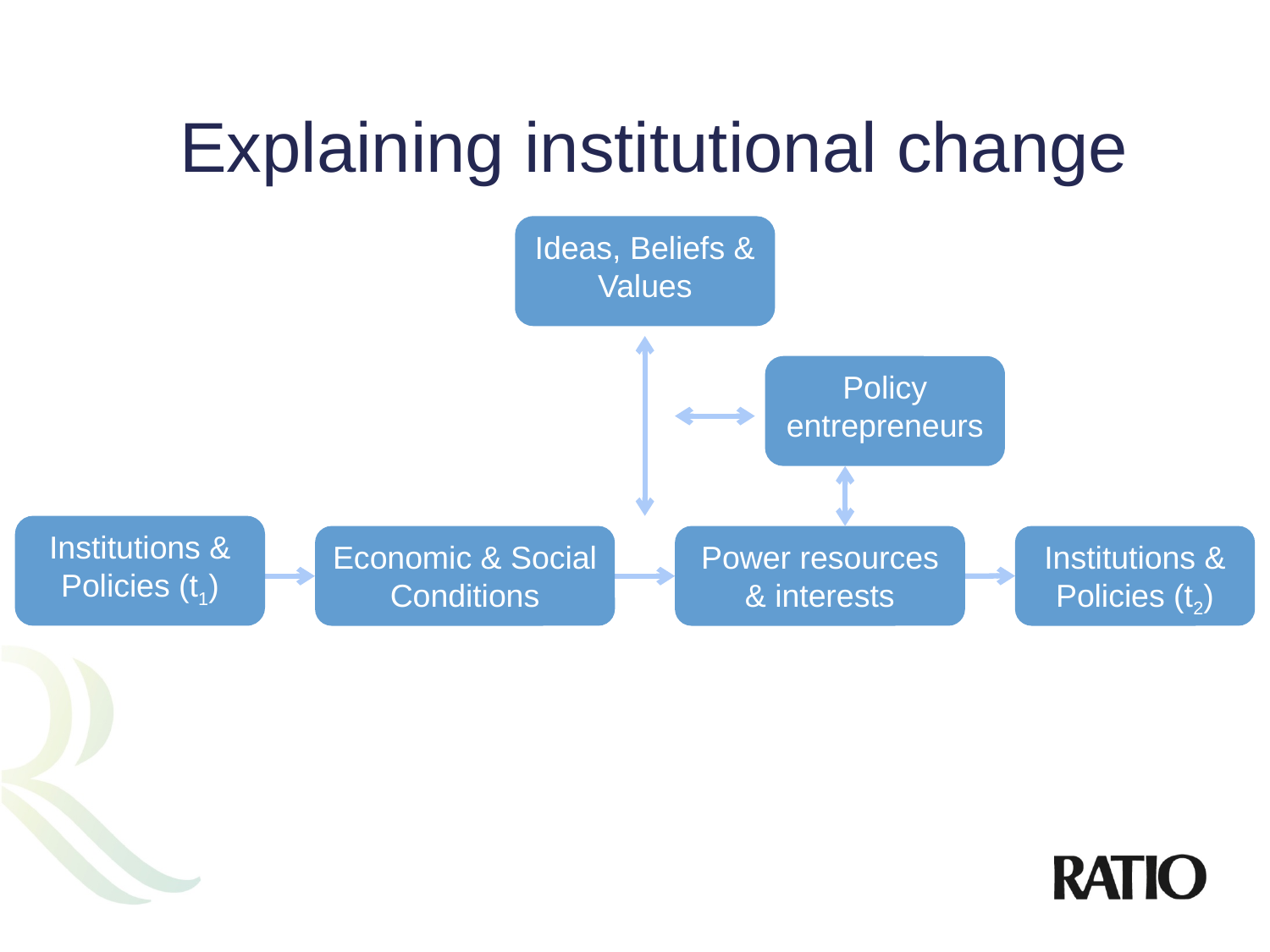

# Explaining institutional change
Ideas, Beliefs &
Values
Policy entrepreneurs
Institutions & Policies (t1)
Economic & Social Conditions
Power resources & interests
Institutions & Policies (t2)